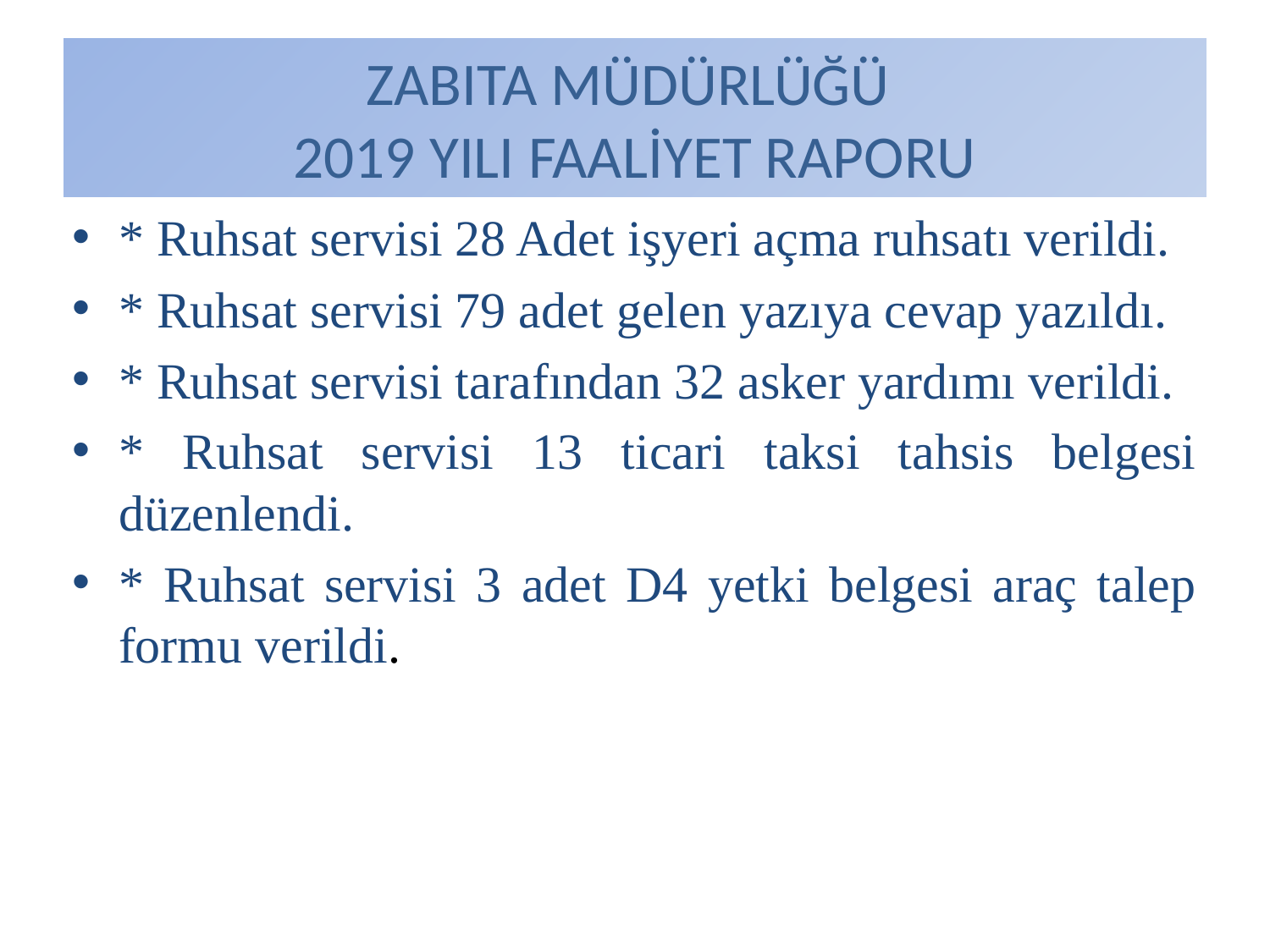

# ZABITA MÜDÜRLÜĞÜ 2019 YILI FAALİYET RAPORU
* Ruhsat servisi 28 Adet işyeri açma ruhsatı verildi.
* Ruhsat servisi 79 adet gelen yazıya cevap yazıldı.
* Ruhsat servisi tarafından 32 asker yardımı verildi.
* Ruhsat servisi 13 ticari taksi tahsis belgesi düzenlendi.
* Ruhsat servisi 3 adet D4 yetki belgesi araç talep formu verildi.